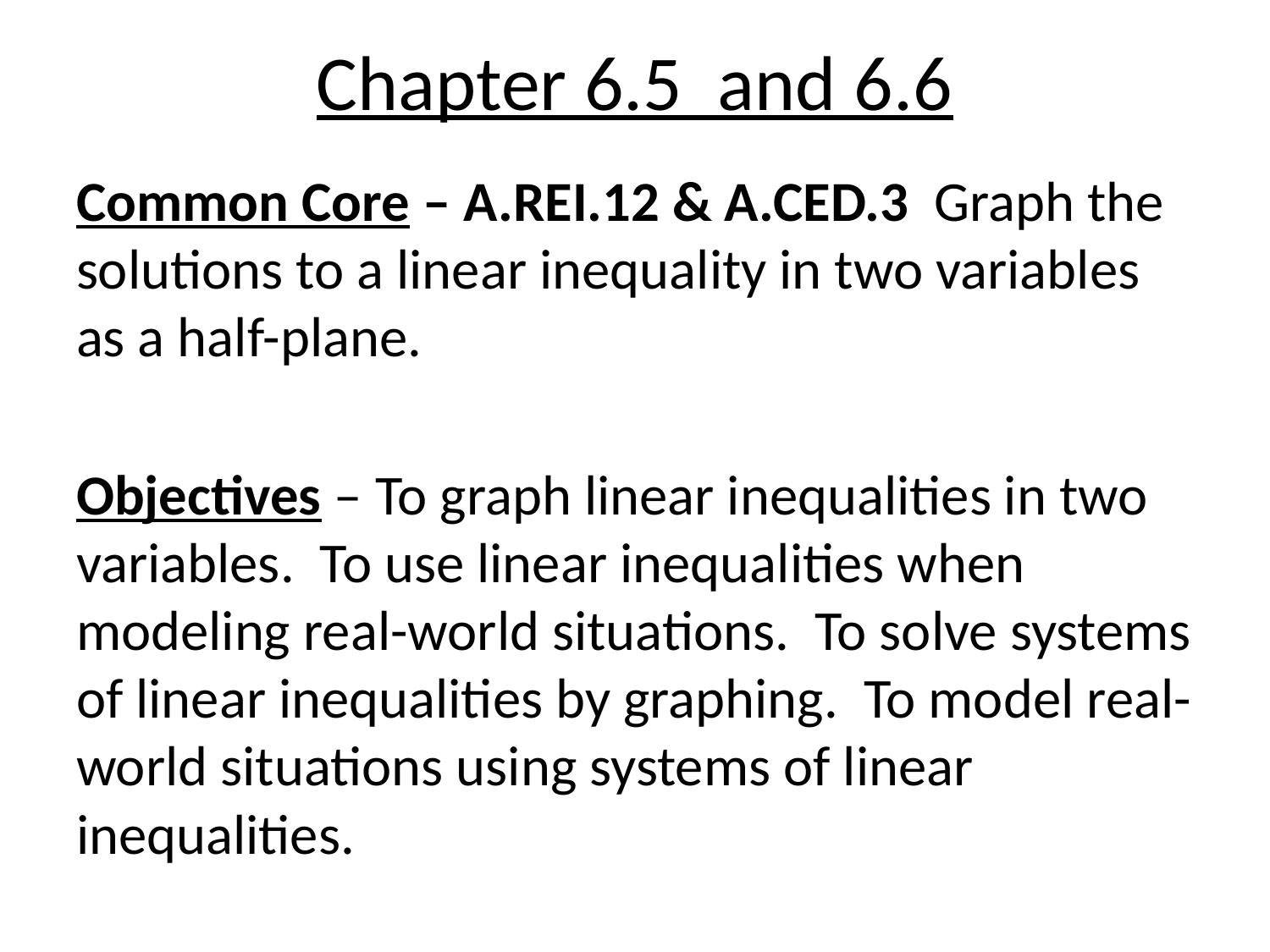

# Chapter 6.5  and 6.6
Common Core – A.REI.12 & A.CED.3  Graph the solutions to a linear inequality in two variables as a half-plane.

Objectives – To graph linear inequalities in two variables.  To use linear inequalities when modeling real-world situations.  To solve systems of linear inequalities by graphing.  To model real-world situations using systems of linear inequalities.